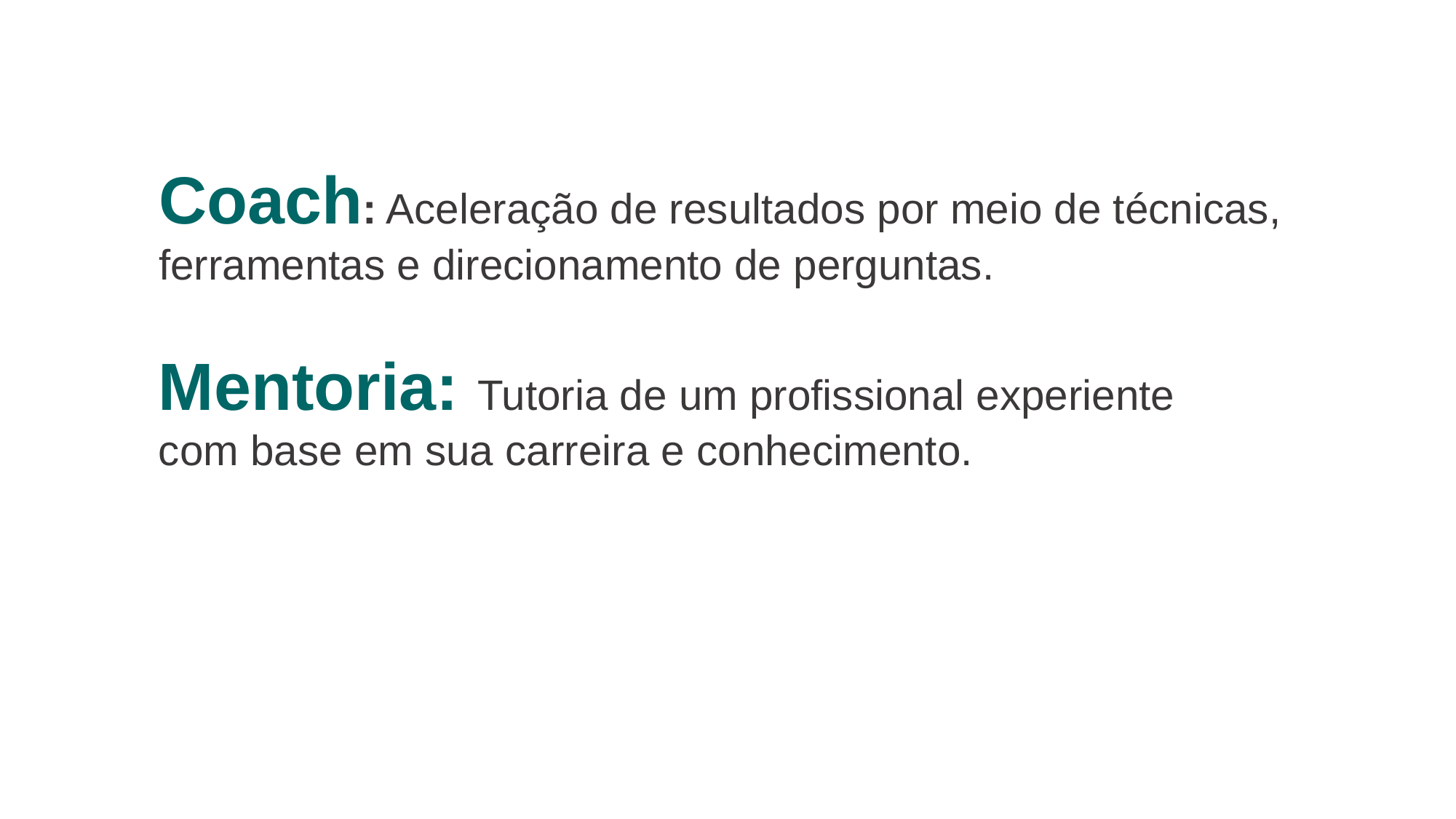

Coach: Aceleração de resultados por meio de técnicas, ferramentas e direcionamento de perguntas.
Mentoria: Tutoria de um profissional experiente com base em sua carreira e conhecimento.